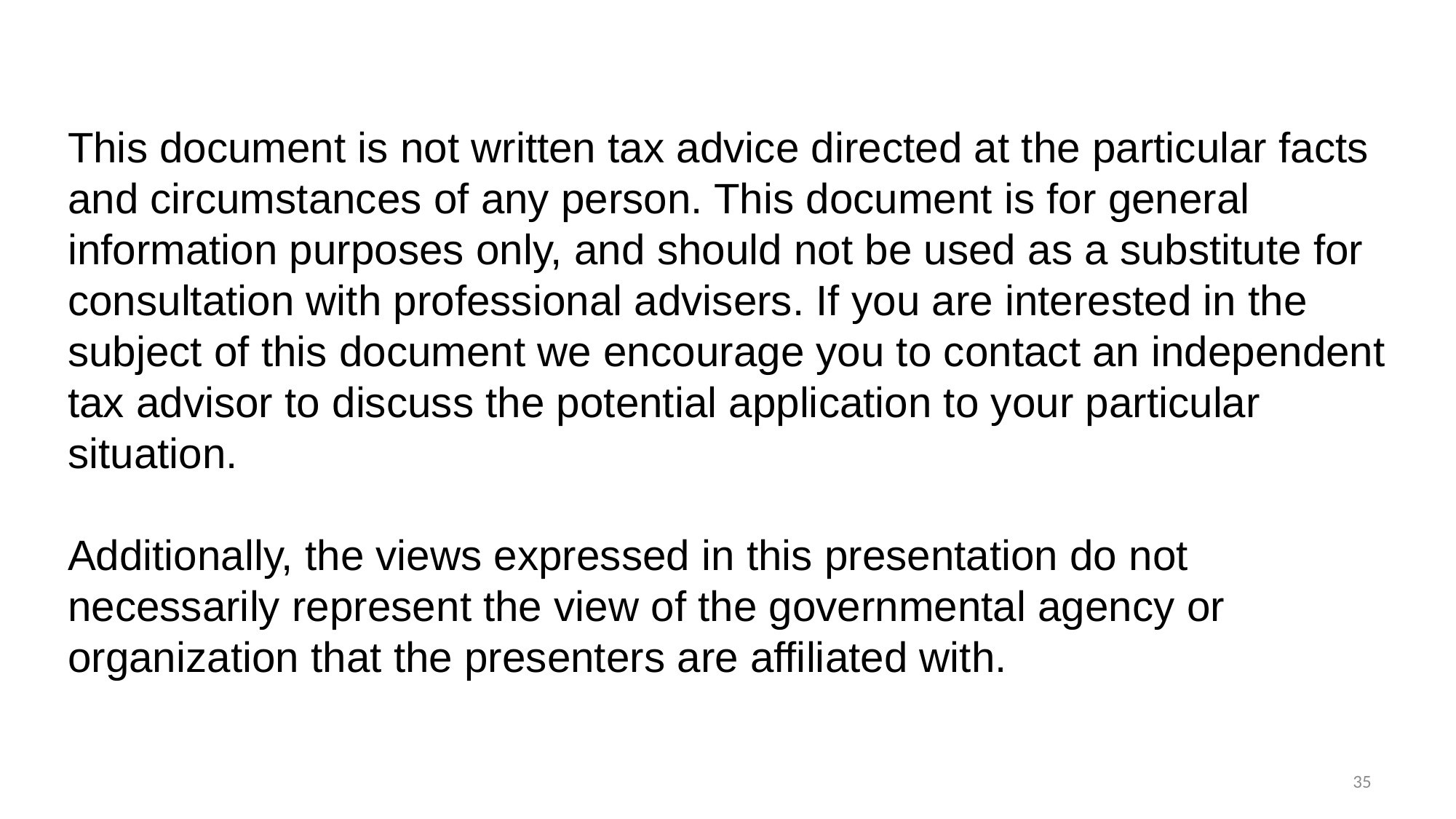

This document is not written tax advice directed at the particular facts and circumstances of any person. This document is for general information purposes only, and should not be used as a substitute for consultation with professional advisers. If you are interested in the subject of this document we encourage you to contact an independent tax advisor to discuss the potential application to your particular situation.

Additionally, the views expressed in this presentation do not necessarily represent the view of the governmental agency or organization that the presenters are affiliated with.

35